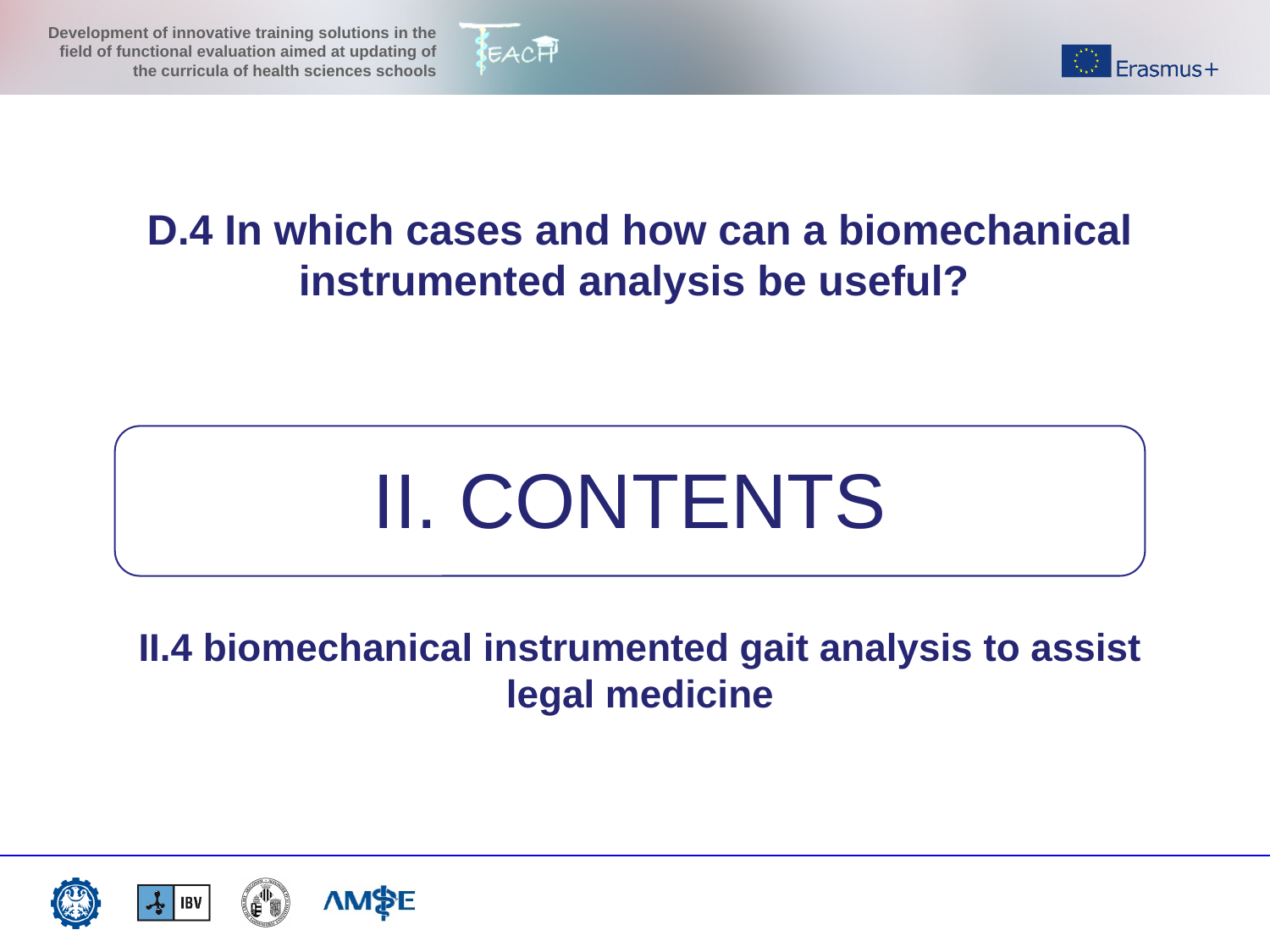

D.4 In which cases and how can a biomechanical instrumented analysis be useful?

II. CONTENTS
II.4 biomechanical instrumented gait analysis to assist legal medicine